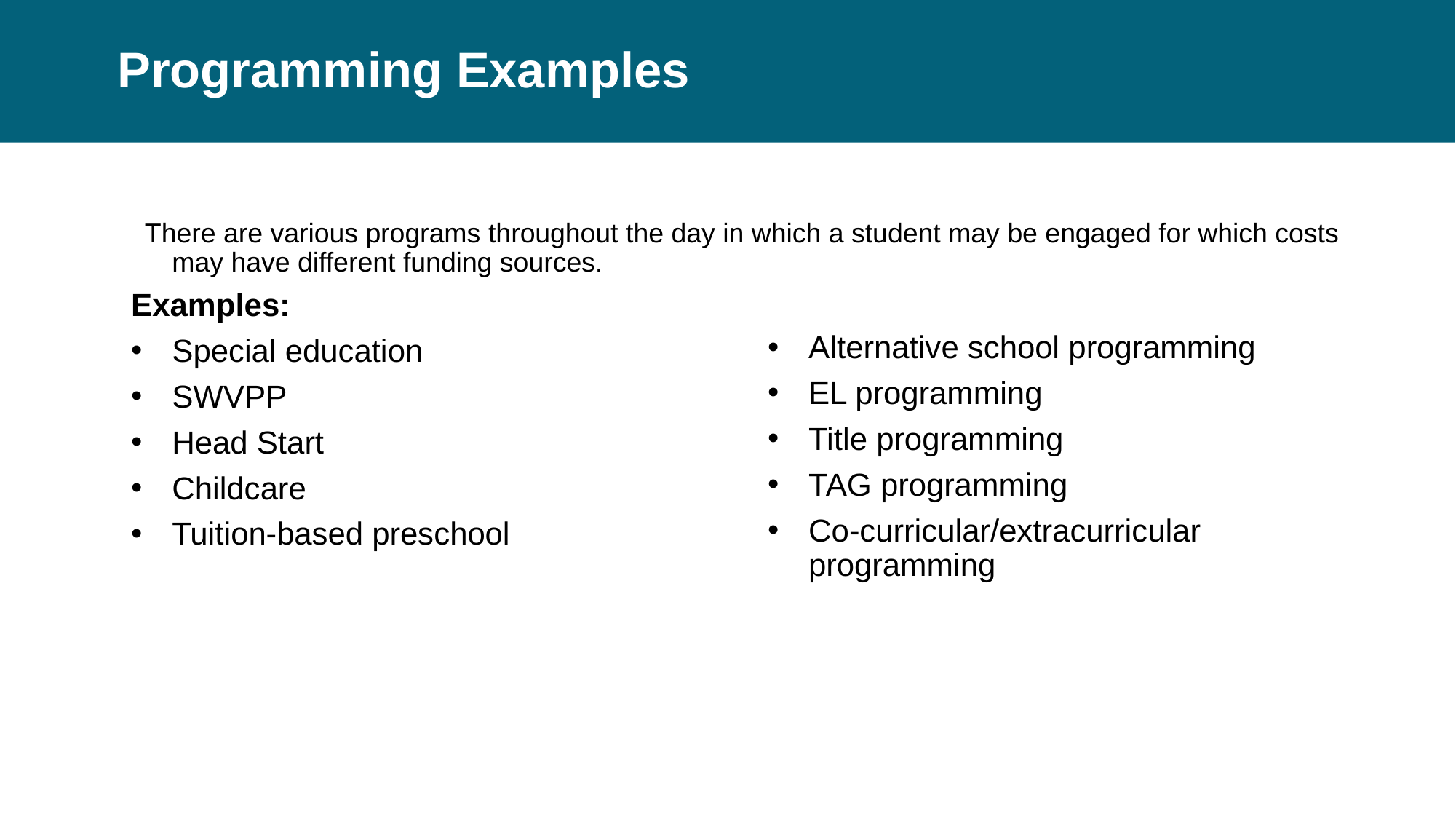

# Programming Examples
There are various programs throughout the day in which a student may be engaged for which costs may have different funding sources.
Examples:
Special education
SWVPP
Head Start
Childcare
Tuition-based preschool
Alternative school programming
EL programming
Title programming
TAG programming
Co-curricular/extracurricular programming